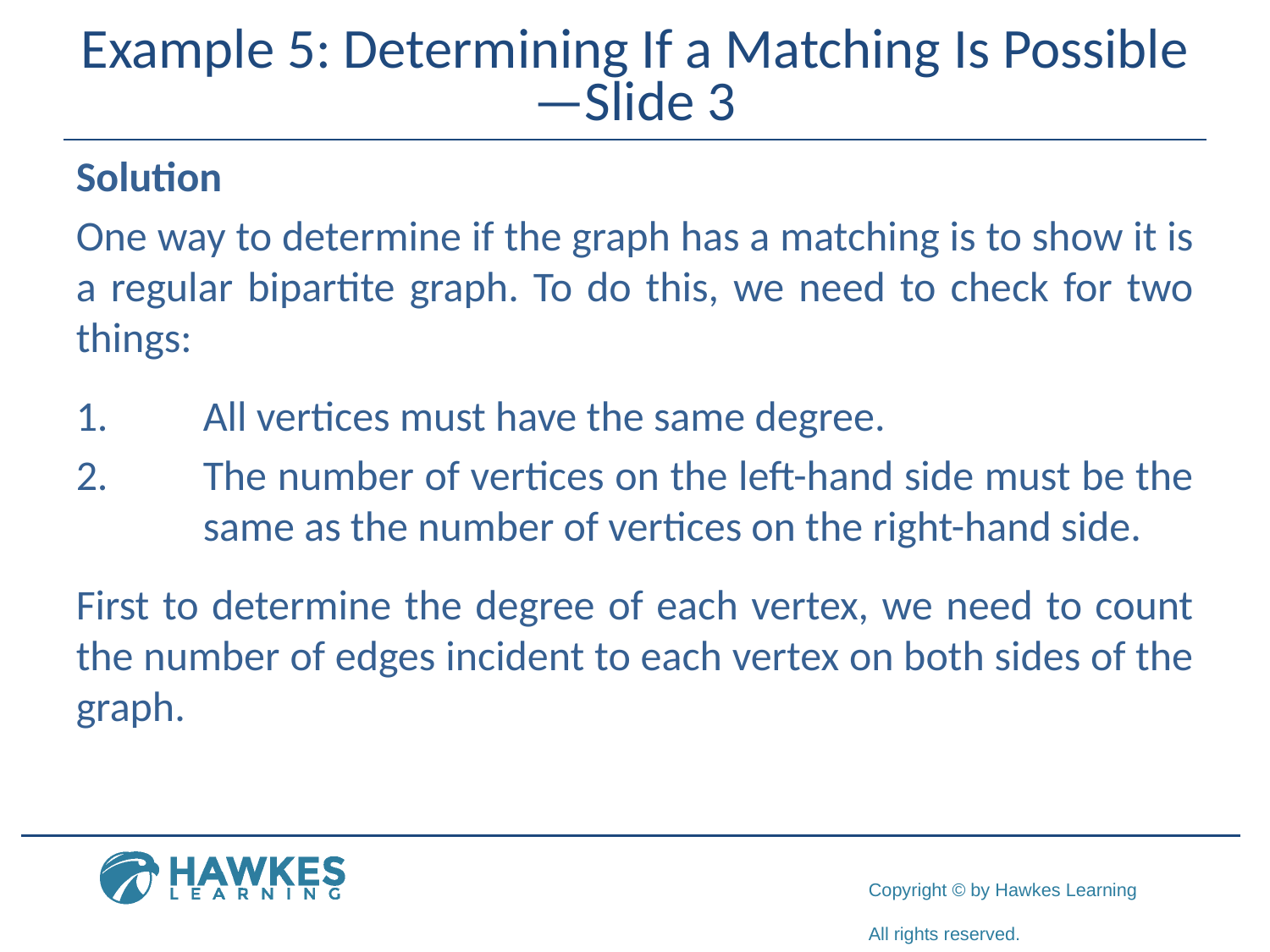

# Example 5: Determining If a Matching Is Possible—Slide 3
Solution
One way to determine if the graph has a matching is to show it is a regular bipartite graph. To do this, we need to check for two things:

1.​	All vertices must have the same degree.
2.	​The number of vertices on the left-hand side must be the 	same as the number of vertices on the right-hand side.

First to determine the degree of each vertex, we need to count the number of edges incident to each vertex on both sides of the graph.